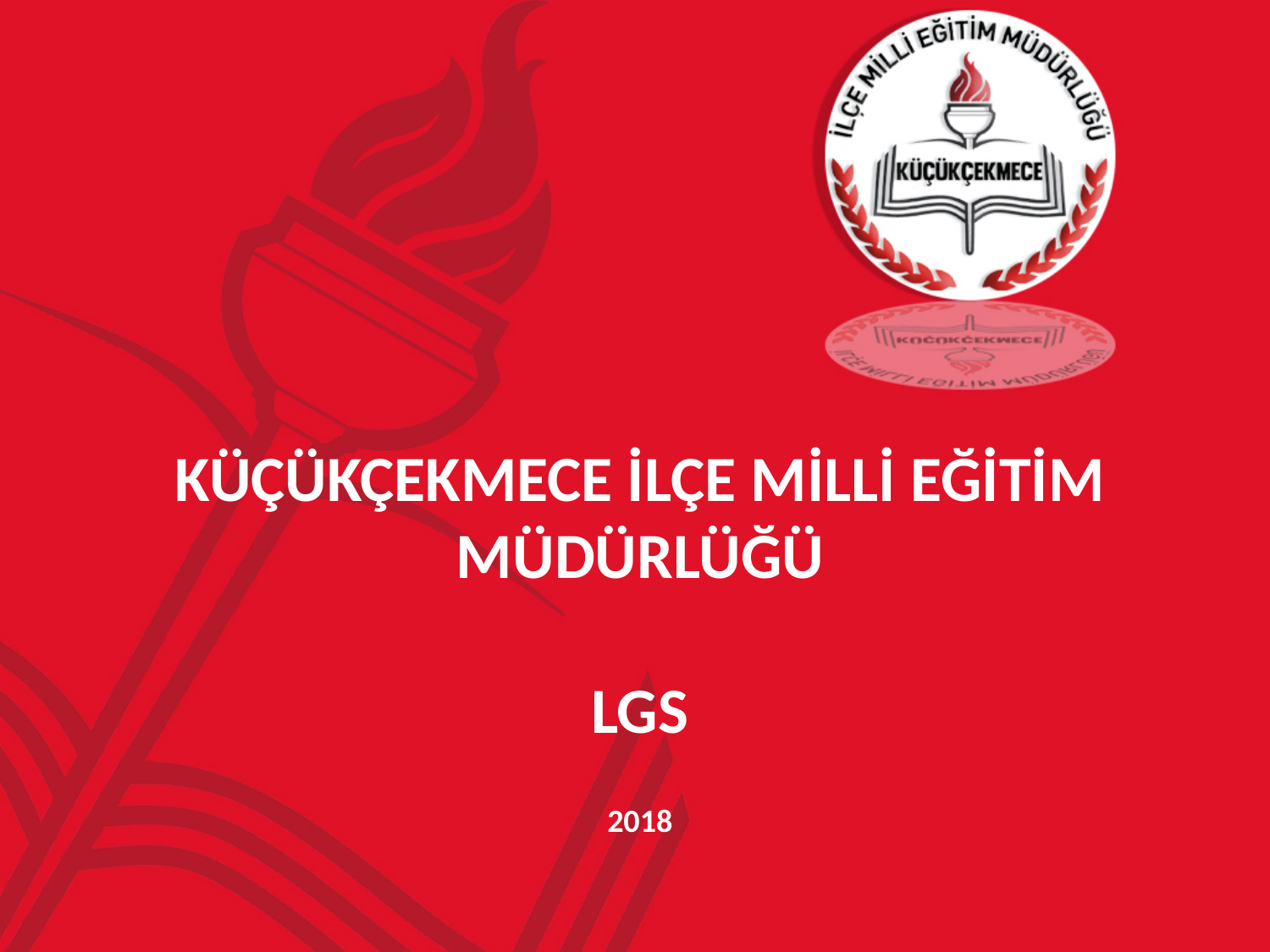

# KÜÇÜKÇEKMECE İLÇE MİLLİ EĞİTİM MÜDÜRLÜĞÜ LGS 2018